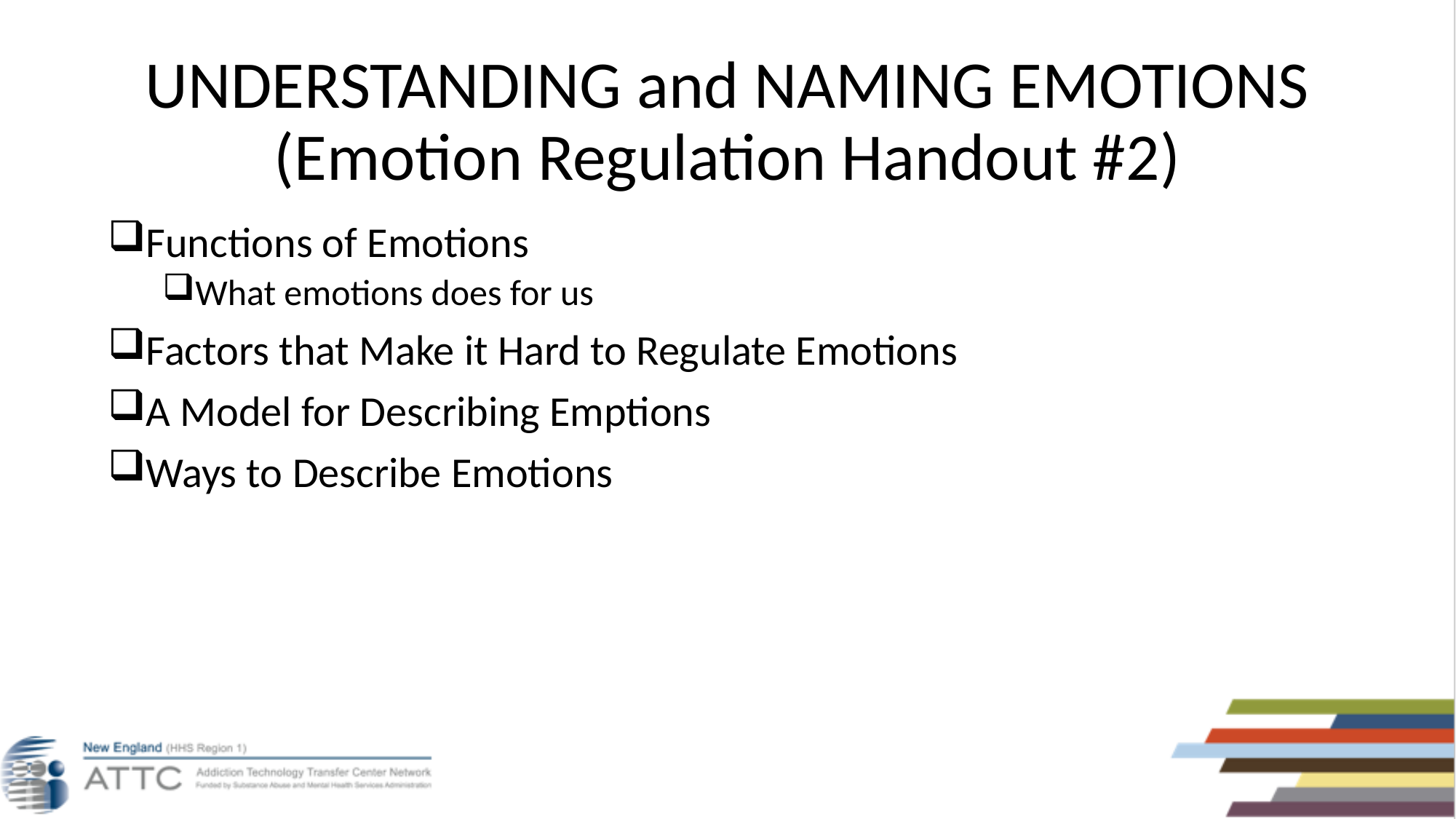

# UNDERSTANDING and NAMING EMOTIONS (Emotion Regulation Handout #2)
Functions of Emotions
What emotions does for us
Factors that Make it Hard to Regulate Emotions
A Model for Describing Emptions
Ways to Describe Emotions